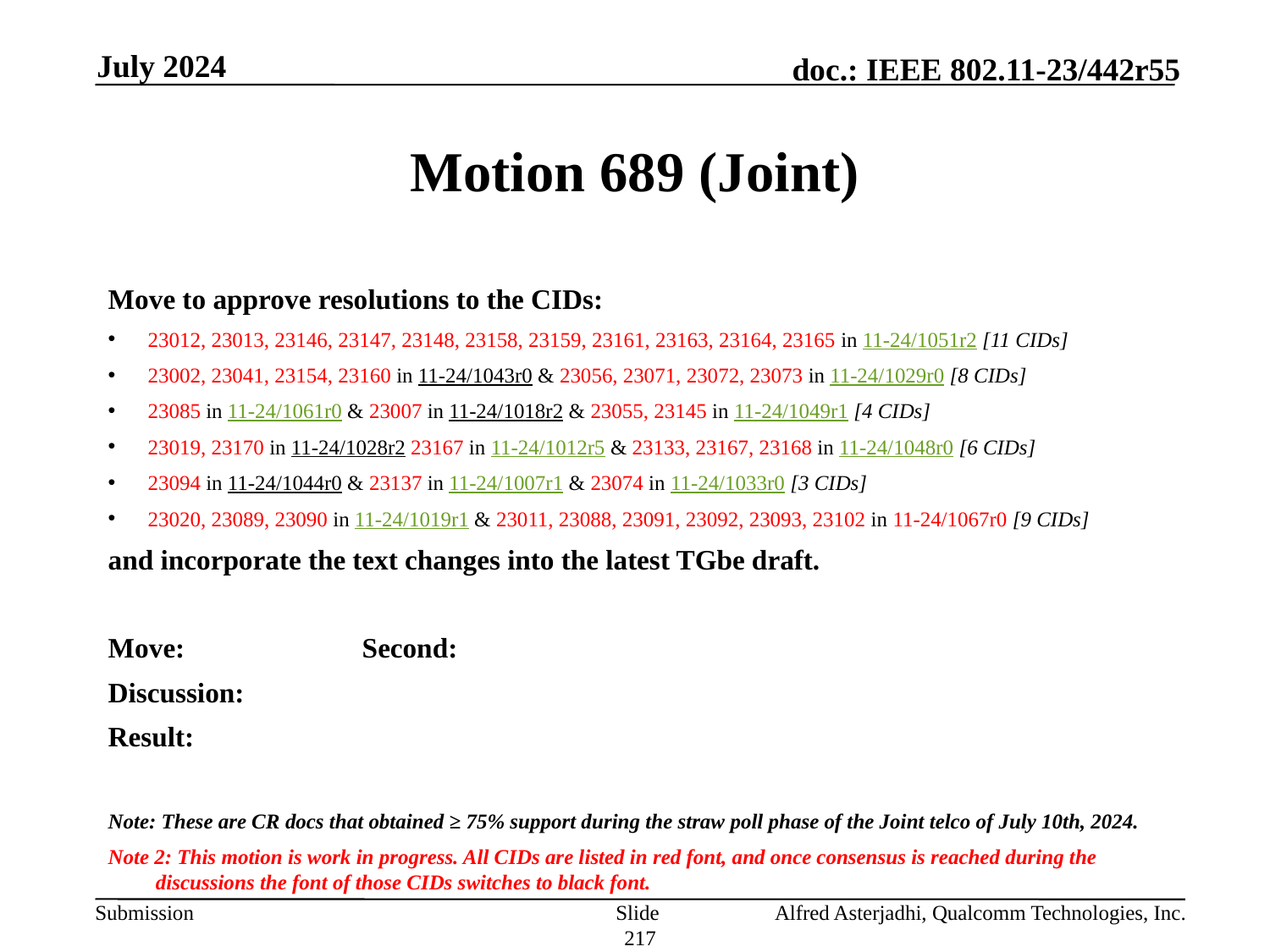

July 2024
# Motion 689 (Joint)
Move to approve resolutions to the CIDs:
23012, 23013, 23146, 23147, 23148, 23158, 23159, 23161, 23163, 23164, 23165 in 11-24/1051r2 [11 CIDs]
23002, 23041, 23154, 23160 in 11-24/1043r0 & 23056, 23071, 23072, 23073 in 11-24/1029r0 [8 CIDs]
23085 in 11-24/1061r0 & 23007 in 11-24/1018r2 & 23055, 23145 in 11-24/1049r1 [4 CIDs]
23019, 23170 in 11-24/1028r2 23167 in 11-24/1012r5 & 23133, 23167, 23168 in 11-24/1048r0 [6 CIDs]
23094 in 11-24/1044r0 & 23137 in 11-24/1007r1 & 23074 in 11-24/1033r0 [3 CIDs]
23020, 23089, 23090 in 11-24/1019r1 & 23011, 23088, 23091, 23092, 23093, 23102 in 11-24/1067r0 [9 CIDs]
and incorporate the text changes into the latest TGbe draft.

Move: 		Second:
Discussion:
Result:

Note: These are CR docs that obtained ≥ 75% support during the straw poll phase of the Joint telco of July 10th, 2024.
Note 2: This motion is work in progress. All CIDs are listed in red font, and once consensus is reached during the discussions the font of those CIDs switches to black font.
Slide 217
Alfred Asterjadhi, Qualcomm Technologies, Inc.